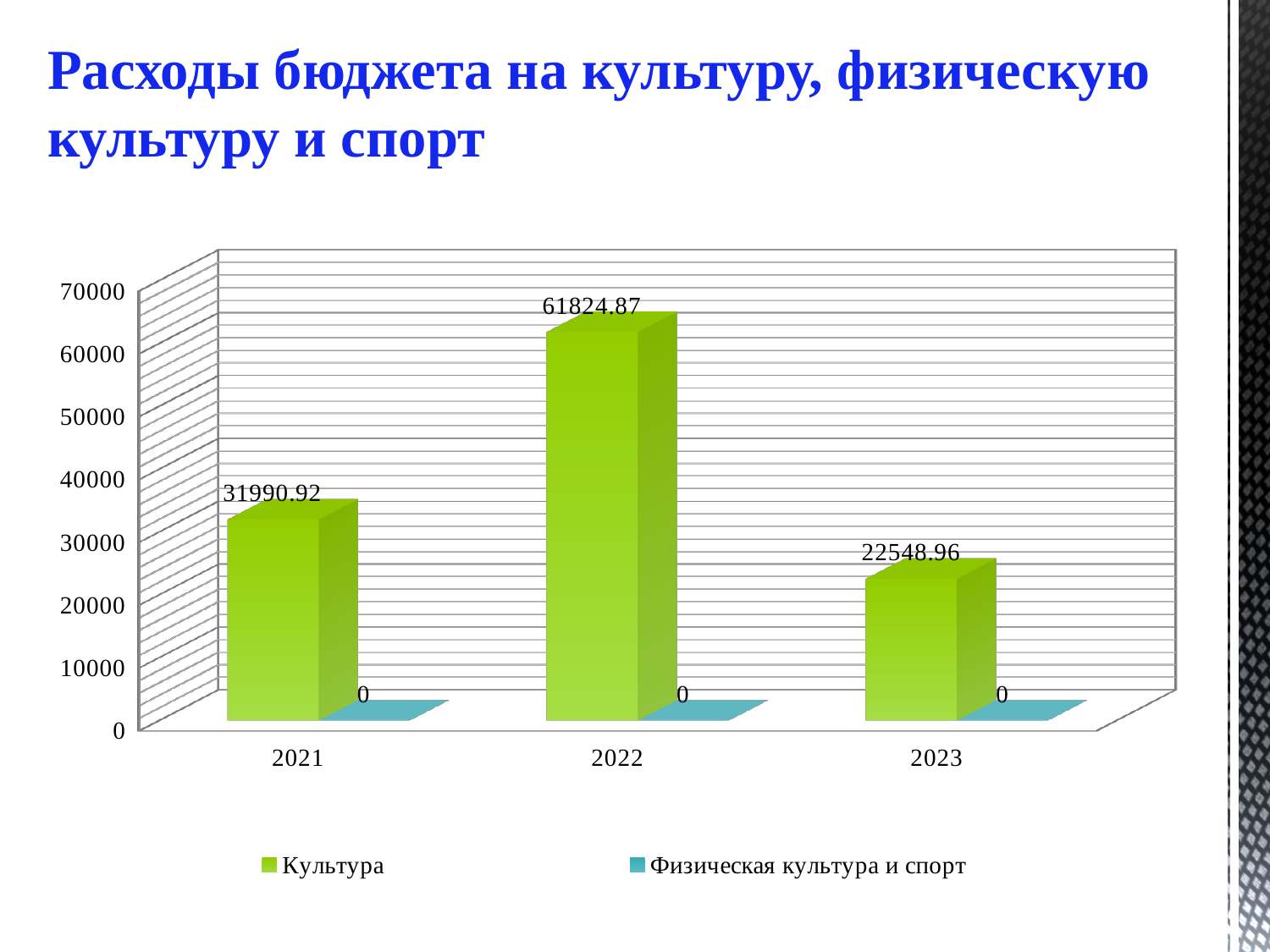

# Расходы бюджета на культуру, физическую культуру и спорт

[unsupported chart]